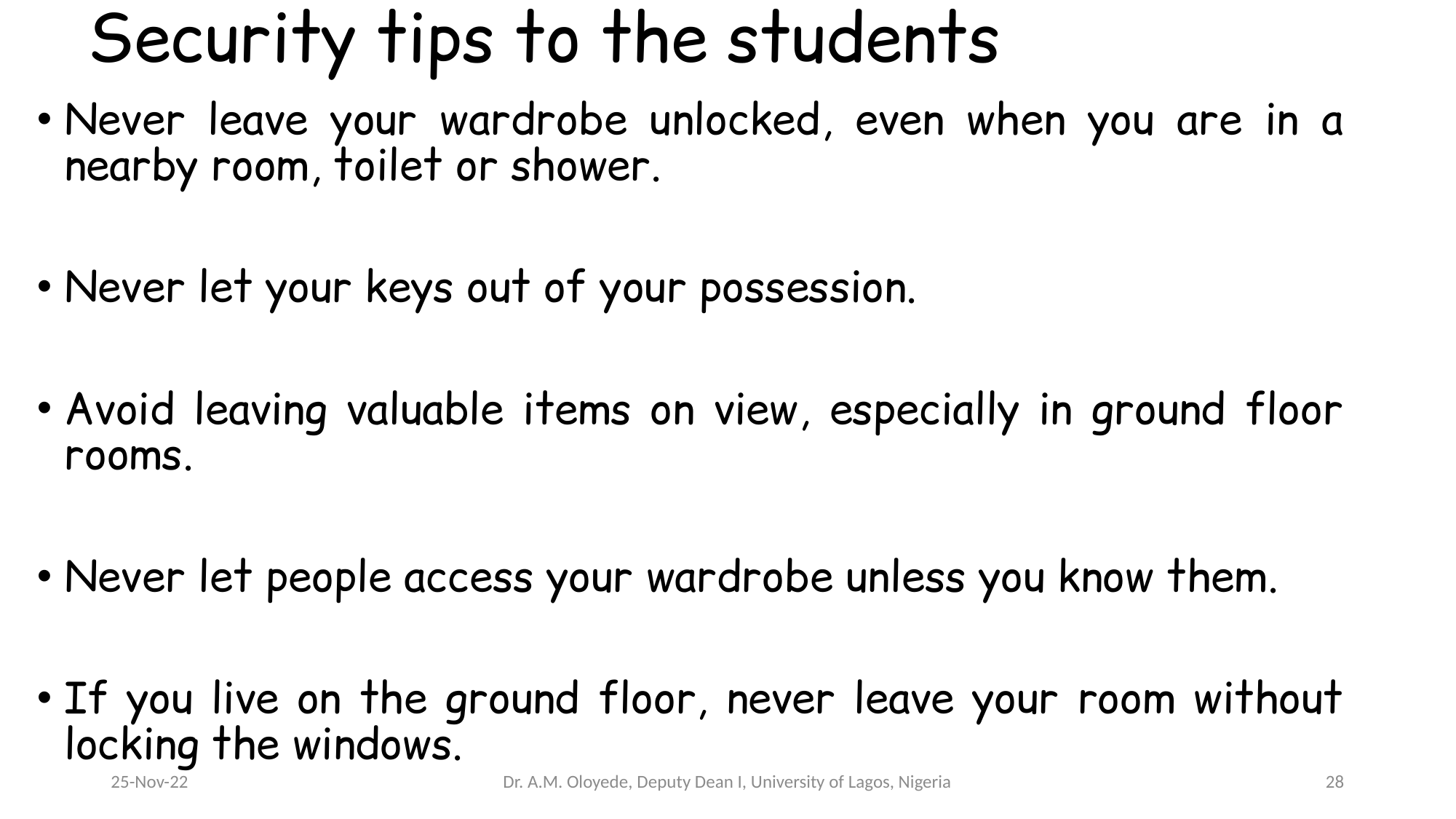

# Security tips to the students
Never leave your wardrobe unlocked, even when you are in a nearby room, toilet or shower.

Never let your keys out of your possession.

Avoid leaving valuable items on view, especially in ground floor rooms.

Never let people access your wardrobe unless you know them.

If you live on the ground floor, never leave your room without locking the windows.

25-Nov-22
Dr. A.M. Oloyede, Deputy Dean I, University of Lagos, Nigeria
28